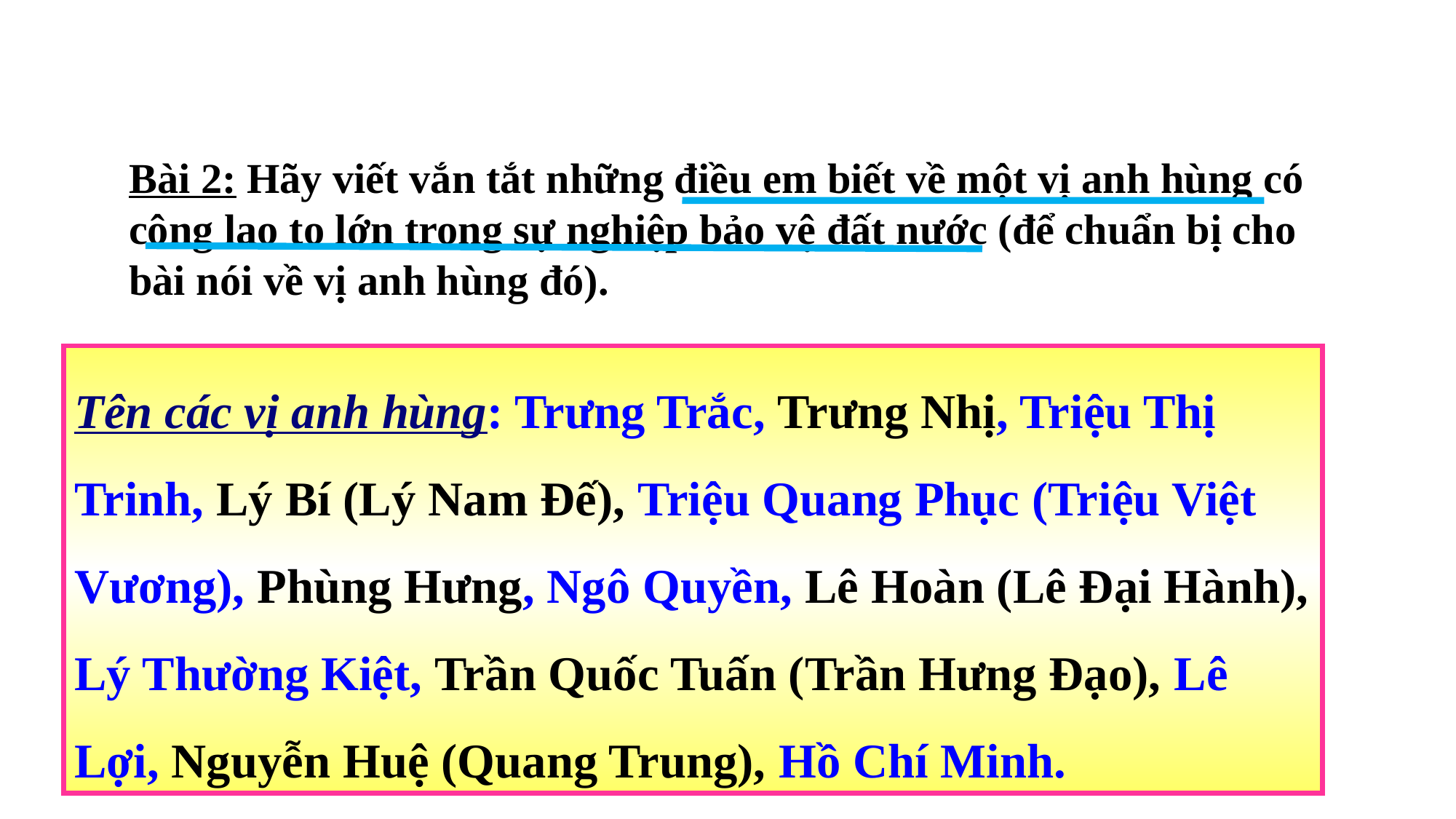

Bài 2: Hãy viết vắn tắt những điều em biết về một vị anh hùng có công lao to lớn trong sự nghiệp bảo vệ đất nước (để chuẩn bị cho bài nói về vị anh hùng đó).

Tên các vị anh hùng: Trưng Trắc, Trưng Nhị, Triệu Thị Trinh, Lý Bí (Lý Nam Đế), Triệu Quang Phục (Triệu Việt Vương), Phùng Hưng, Ngô Quyền, Lê Hoàn (Lê Đại Hành), Lý Thường Kiệt, Trần Quốc Tuấn (Trần Hưng Đạo), Lê Lợi, Nguyễn Huệ (Quang Trung), Hồ Chí Minh.